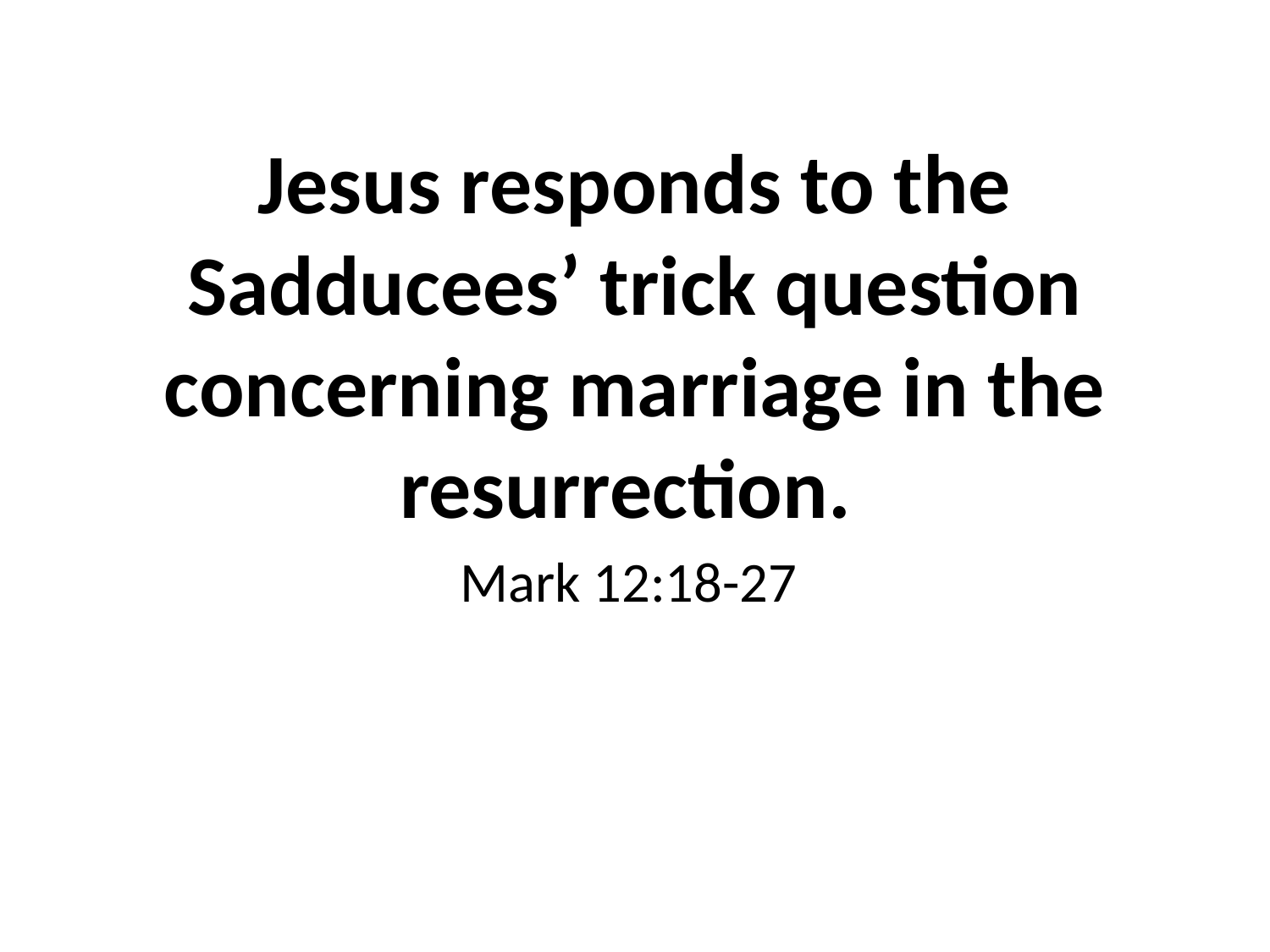

# Jesus responds to the Sadducees’ trick question concerning marriage in the resurrection.
Mark 12:18-27